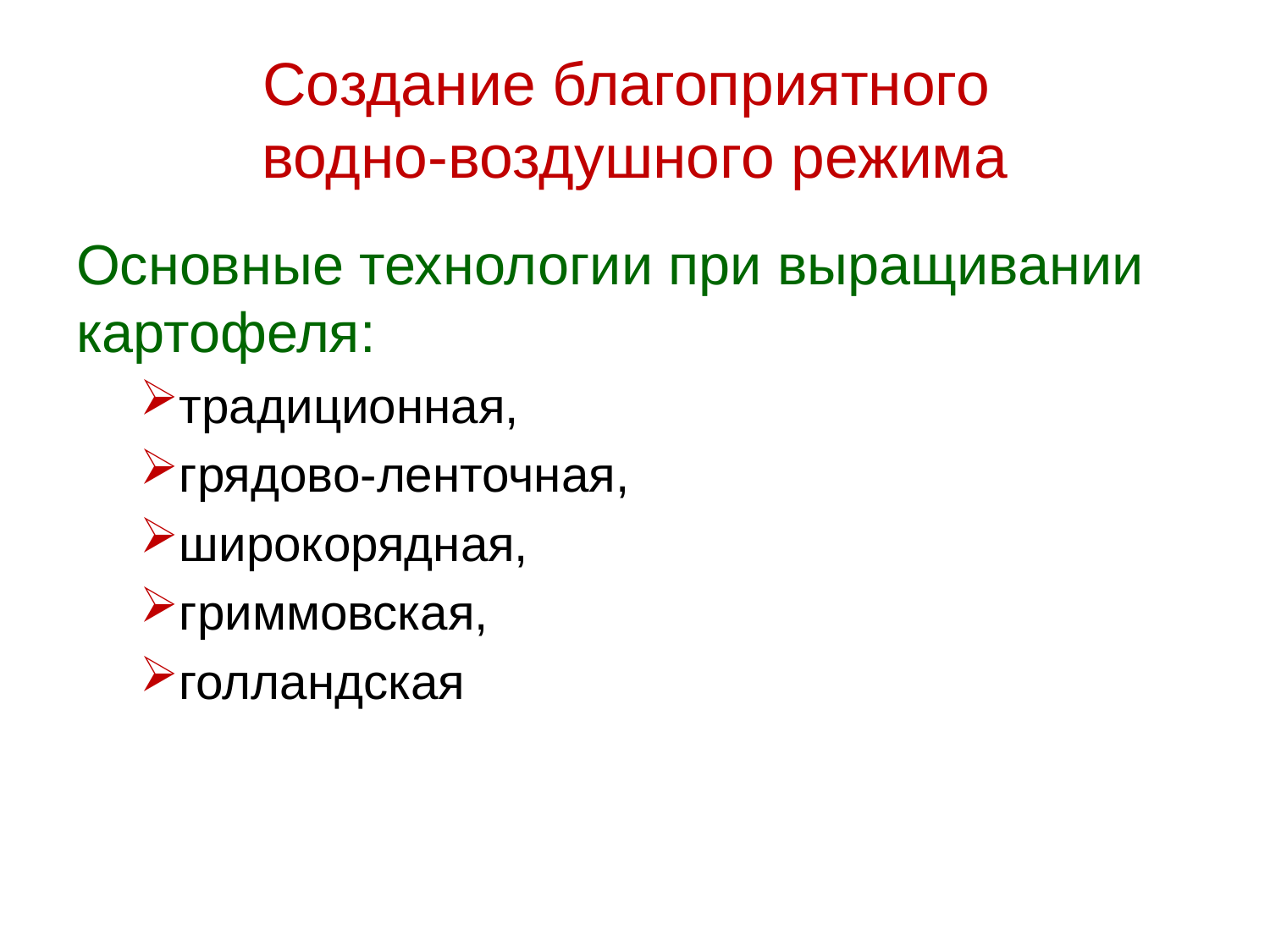

# Создание благоприятного водно-воздушного режима
Основные технологии при выращивании картофеля:
традиционная,
грядово-ленточная,
широкорядная,
гриммовская,
голландская